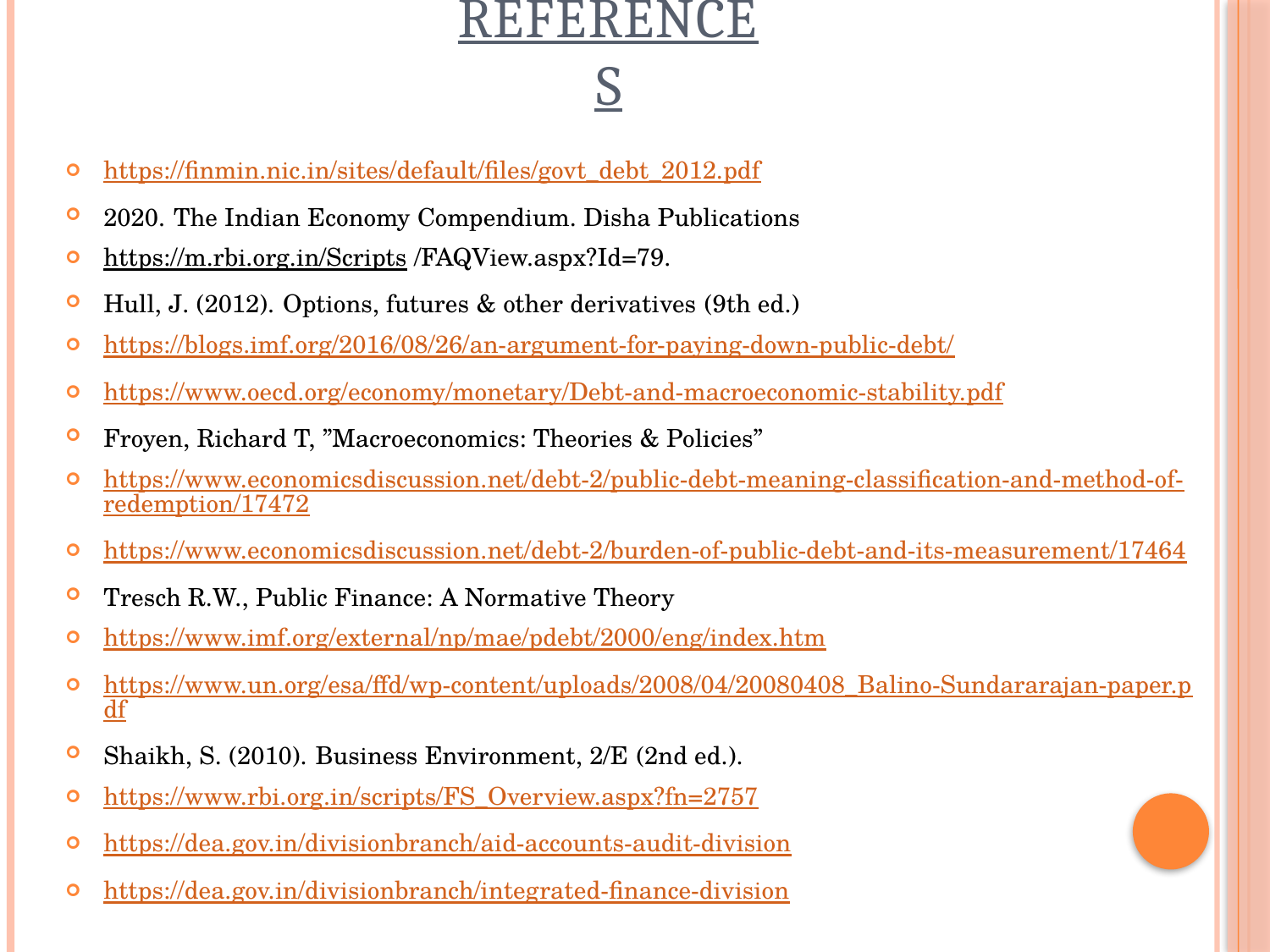

# References
https://finmin.nic.in/sites/default/files/govt_debt_2012.pdf
2020. The Indian Economy Compendium. Disha Publications
https://m.rbi.org.in/Scripts /FAQView.aspx?Id=79.
Hull, J. (2012). Options, futures & other derivatives (9th ed.)
https://blogs.imf.org/2016/08/26/an-argument-for-paying-down-public-debt/
https://www.oecd.org/economy/monetary/Debt-and-macroeconomic-stability.pdf
Froyen, Richard T, ”Macroeconomics: Theories & Policies”
https://www.economicsdiscussion.net/debt-2/public-debt-meaning-classification-and-method-of-redemption/17472
https://www.economicsdiscussion.net/debt-2/burden-of-public-debt-and-its-measurement/17464
Tresch R.W., Public Finance: A Normative Theory
https://www.imf.org/external/np/mae/pdebt/2000/eng/index.htm
https://www.un.org/esa/ffd/wp-content/uploads/2008/04/20080408_Balino-Sundararajan-paper.pdf
Shaikh, S. (2010). Business Environment, 2/E (2nd ed.).
https://www.rbi.org.in/scripts/FS_Overview.aspx?fn=2757
https://dea.gov.in/divisionbranch/aid-accounts-audit-division
https://dea.gov.in/divisionbranch/integrated-finance-division